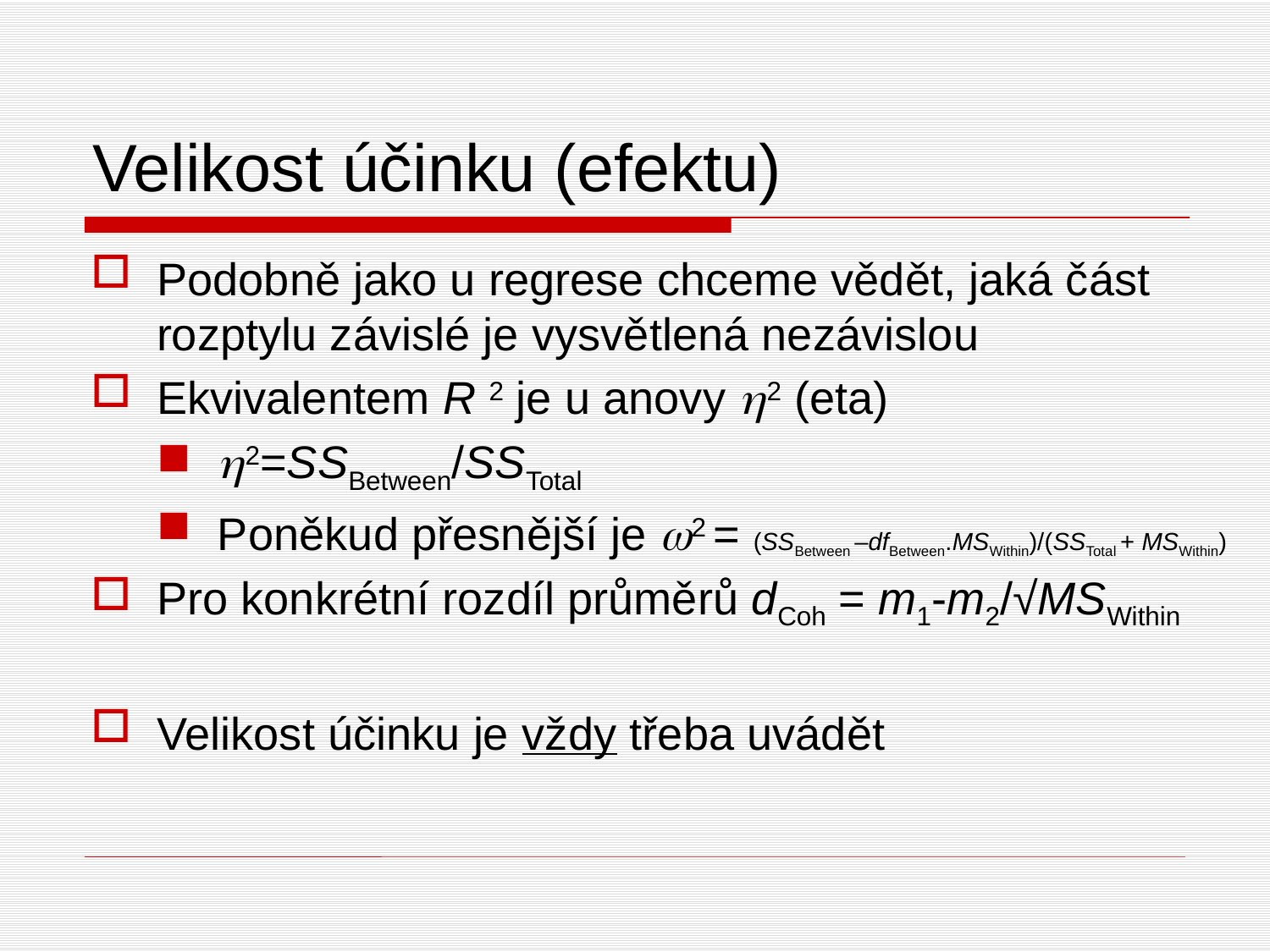

# Velikost účinku (efektu)
Podobně jako u regrese chceme vědět, jaká část rozptylu závislé je vysvětlená nezávislou
Ekvivalentem R 2 je u anovy η2 (eta)
η2=SSBetween/SSTotal
Poněkud přesnější je ω2 = (SSBetween –dfBetween.MSWithin)/(SSTotal + MSWithin)
Pro konkrétní rozdíl průměrů dCoh = m1-m2/√MSWithin

Velikost účinku je vždy třeba uvádět